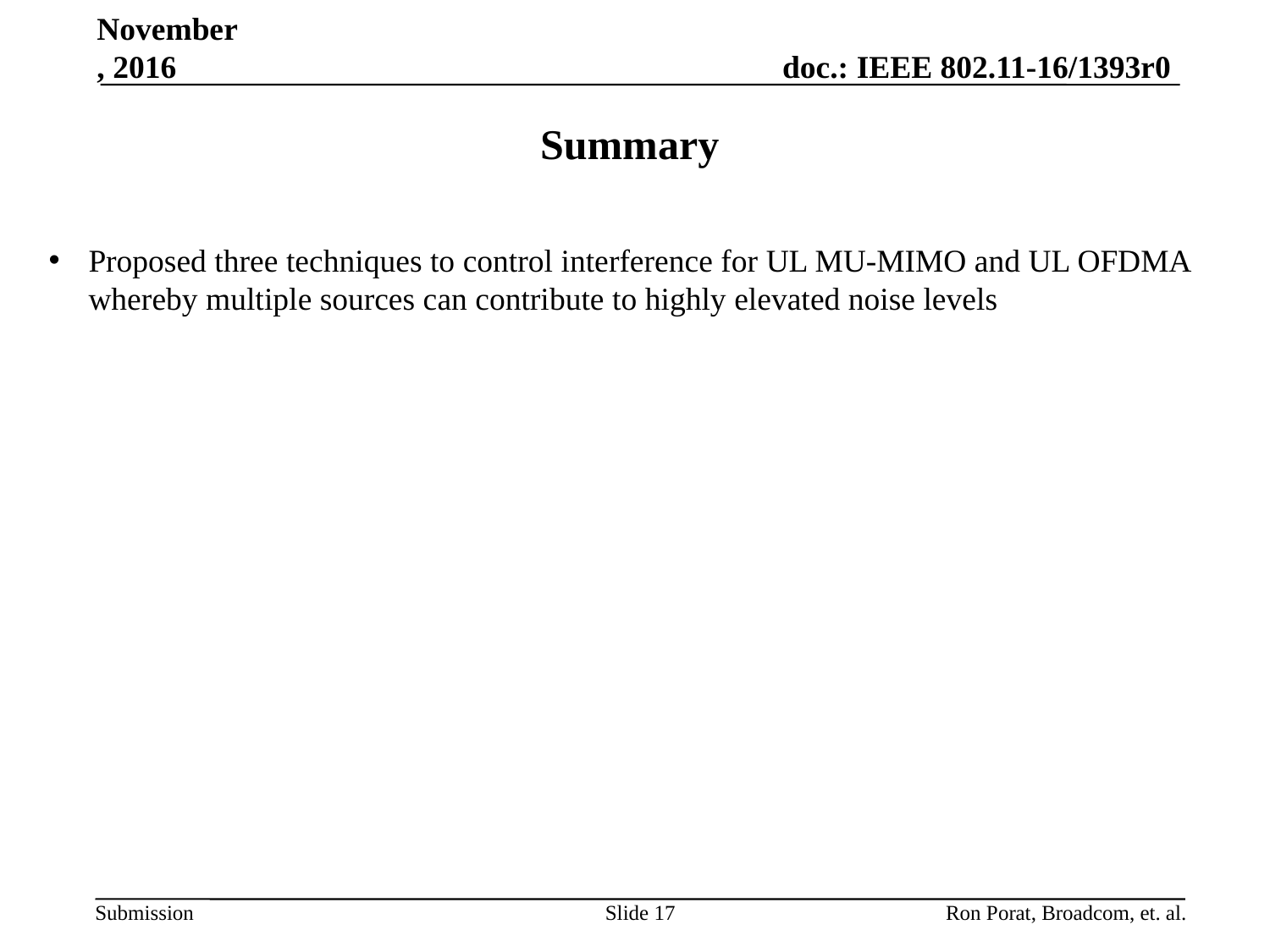

November, 2016
# Summary

Proposed three techniques to control interference for UL MU-MIMO and UL OFDMA whereby multiple sources can contribute to highly elevated noise levels

Slide 17
Ron Porat, Broadcom, et. al.